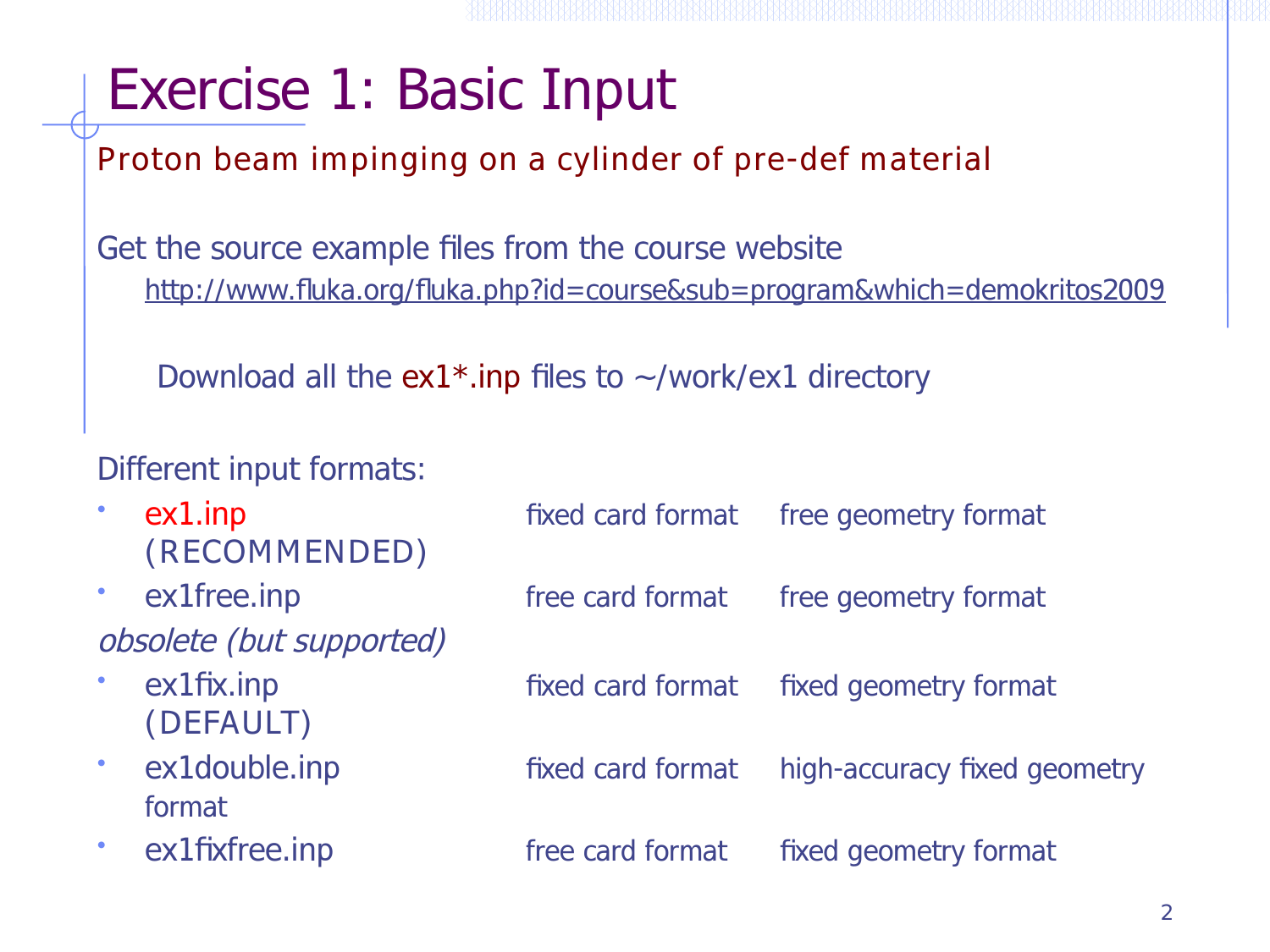

# Exercise 1: Basic Input
Proton beam impinging on a cylinder of pre-def material

Get the source example files from the course website
http://www.fluka.org/fluka.php?id=course&sub=program&which=demokritos2009

      Download all the ex1*.inp files to ~/work/ex1 directory

Different input formats:
ex1.inp			fixed card format	free geometry format (RECOMMENDED)
ex1free.inp		free card format	free geometry format
obsolete (but supported)
ex1fix.inp		fixed card format	fixed geometry format (DEFAULT)
ex1double.inp		fixed card format	high-accuracy fixed geometry format
ex1fixfree.inp		free card format	fixed geometry format

2